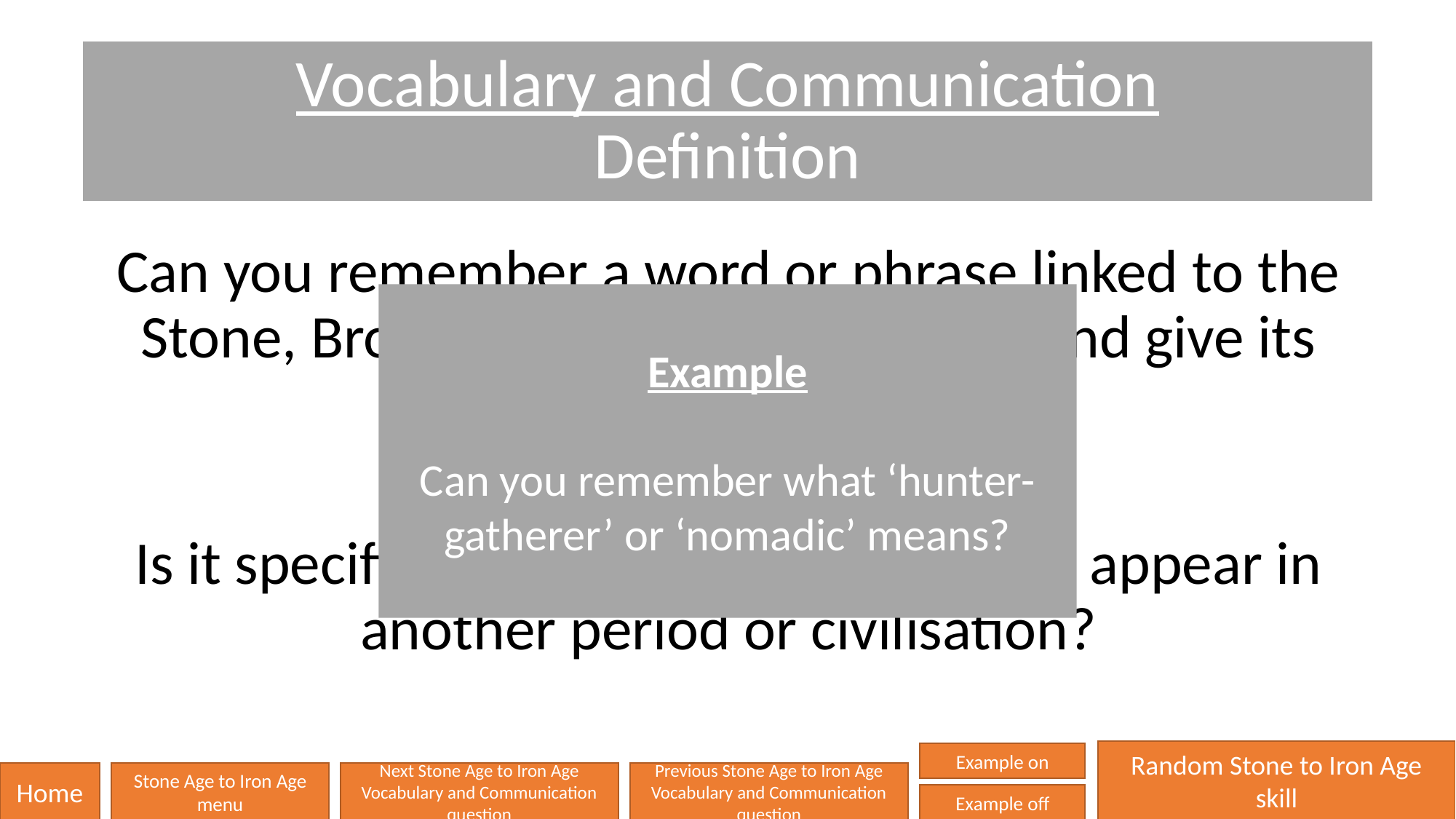

# Vocabulary and Communication Definition
Can you remember a word or phrase linked to the Stone, Bronze or Iron Ages in Britain and give its definition?

Is it specific to these periods or does it appear in another period or civilisation?
Example

Can you remember what ‘hunter-gatherer’ or ‘nomadic’ means?
Random Stone to Iron Age skill
Example on
Home
Stone Age to Iron Age menu
Next Stone Age to Iron Age Vocabulary and Communication question
Previous Stone Age to Iron Age Vocabulary and Communication question
Example off